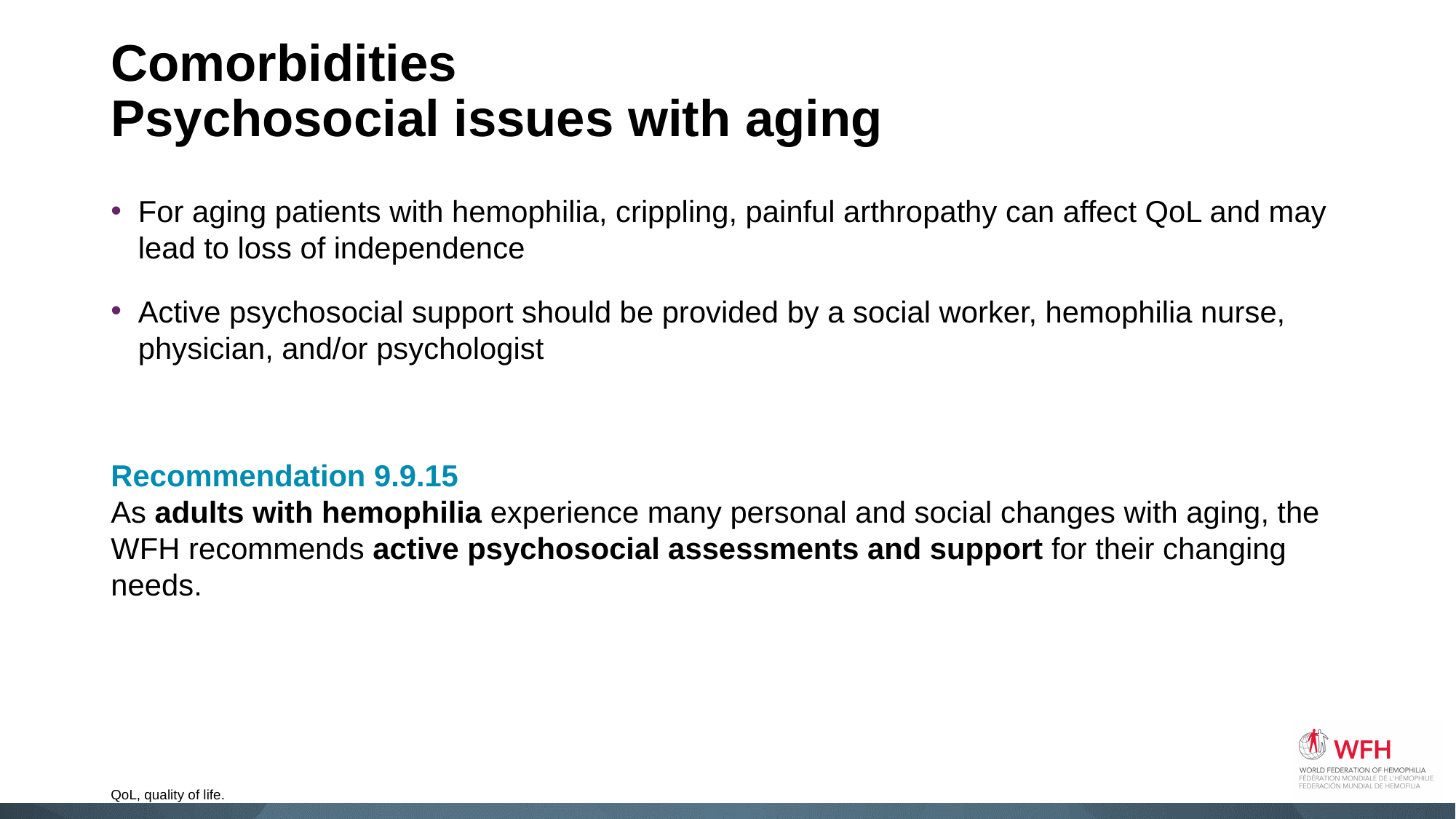

# Comorbidities Psychosocial issues with aging
For aging patients with hemophilia, crippling, painful arthropathy can affect QoL and may lead to loss of independence
Active psychosocial support should be provided by a social worker, hemophilia nurse, physician, and/or psychologist

Recommendation 9.9.15
As adults with hemophilia experience many personal and social changes with aging, the WFH recommends active psychosocial assessments and support for their changing needs.

QoL, quality of life.